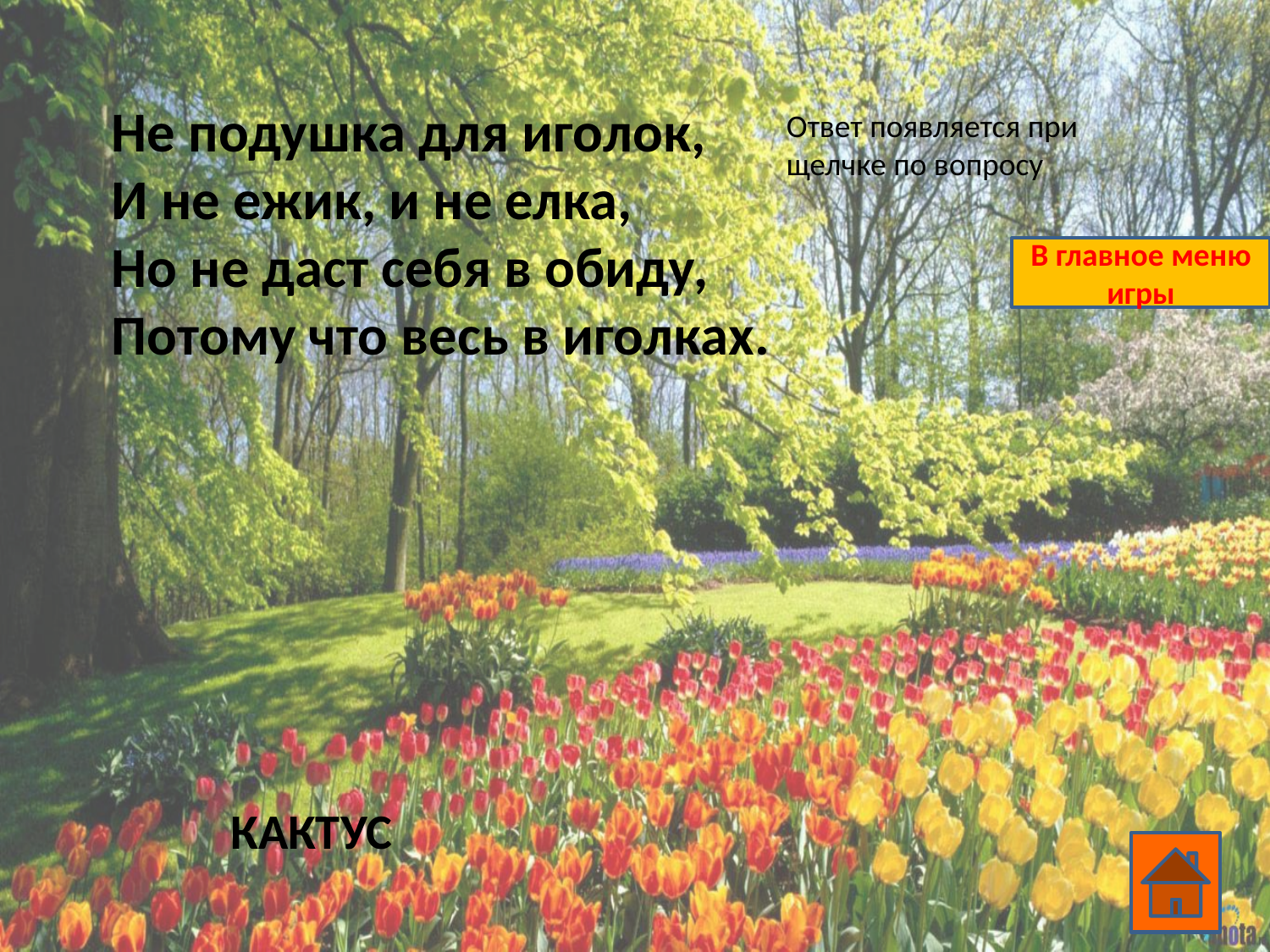

Не подушка для иголок,
И не ежик, и не елка,
Но не даст себя в обиду,
Потому что весь в иголках.

Ответ появляется при щелчке по вопросу
В главное меню игры
КАКТУС